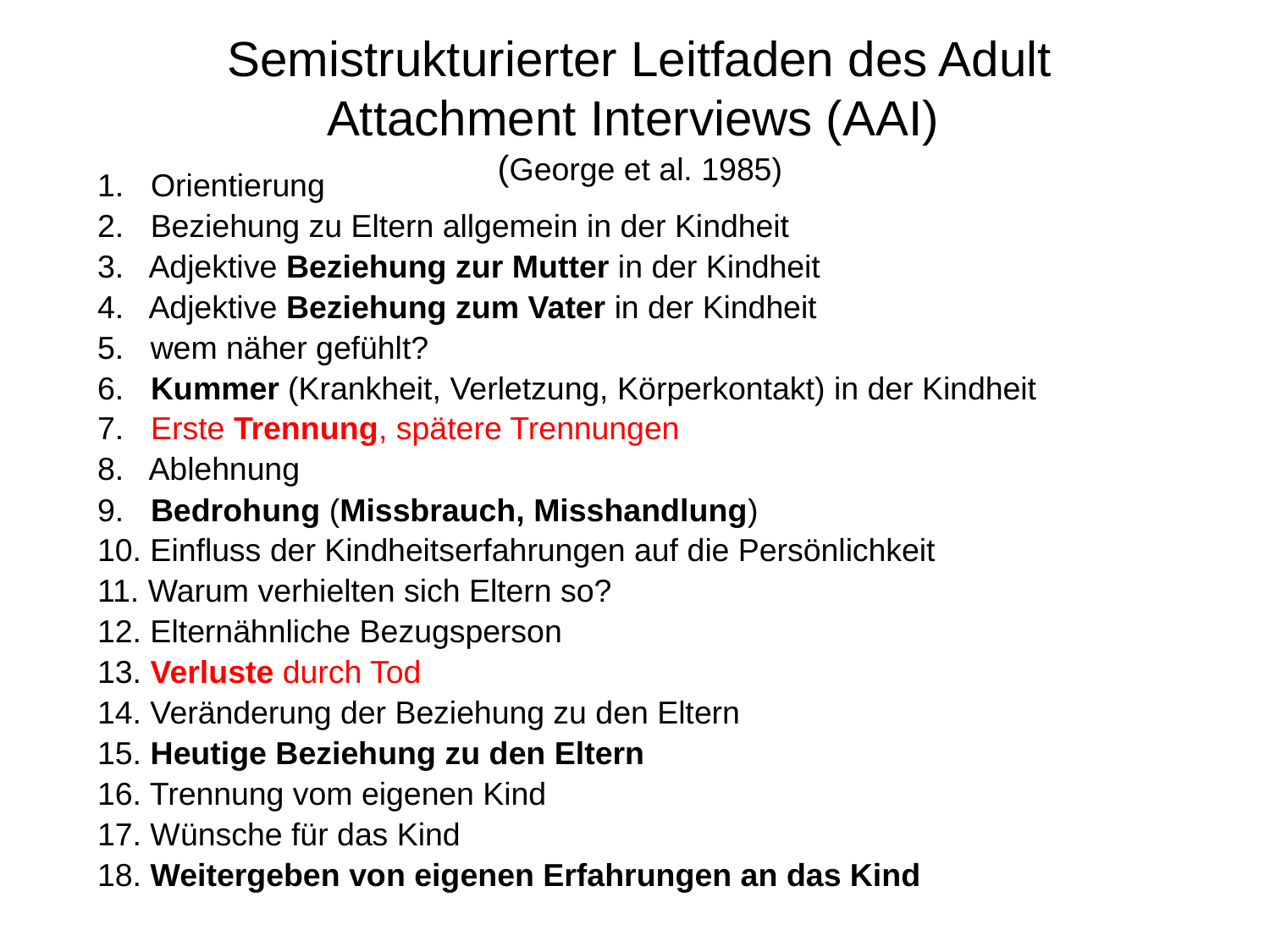

#
Semistrukturierter Leitfaden des Adult Attachment Interviews (AAI)
(George et al. 1985)
1.   Orientierung
2.   Beziehung zu Eltern allgemein in der Kindheit
3.   Adjektive Beziehung zur Mutter in der Kindheit
4.   Adjektive Beziehung zum Vater in der Kindheit
5.   wem näher gefühlt?
6.   Kummer (Krankheit, Verletzung, Körperkontakt) in der Kindheit
7.   Erste Trennung, spätere Trennungen
8.   Ablehnung
9.   Bedrohung (Missbrauch, Misshandlung)
10. Einfluss der Kindheitserfahrungen auf die Persönlichkeit
11. Warum verhielten sich Eltern so?
12. Elternähnliche Bezugsperson
13. Verluste durch Tod
14. Veränderung der Beziehung zu den Eltern
15. Heutige Beziehung zu den Eltern
16. Trennung vom eigenen Kind
17. Wünsche für das Kind
18. Weitergeben von eigenen Erfahrungen an das Kind